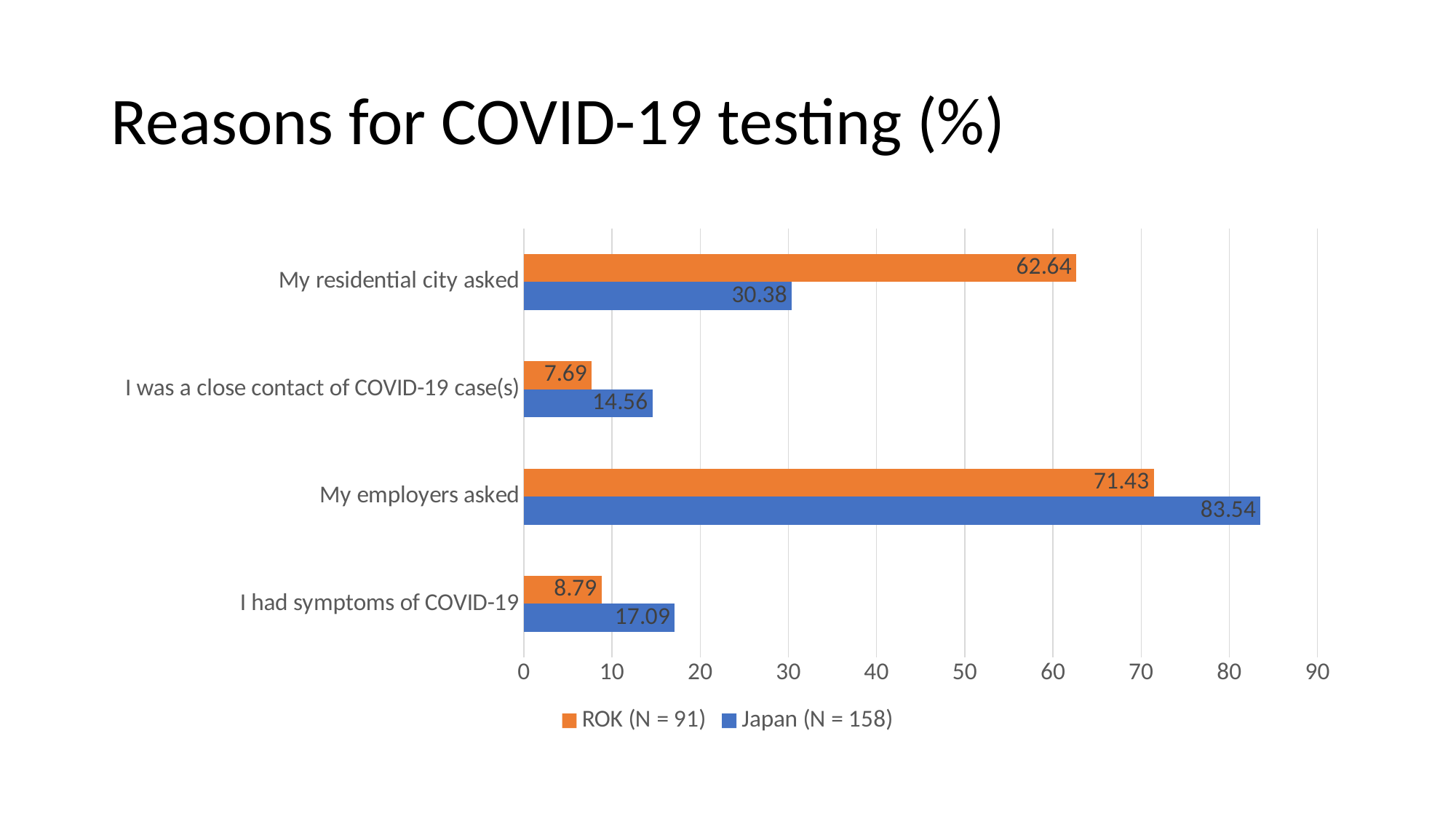

# Reasons for COVID-19 testing (%)

### Chart

| Category | Japan (N = 158) | ROK (N = 91) |
|---|---|---|
| I had symptoms of COVID-19 | 17.09 | 8.79 |
| My employers asked | 83.54 | 71.43 |
| I was a close contact of COVID-19 case(s) | 14.56 | 7.69 |
| My residential city asked | 30.38 | 62.64 |